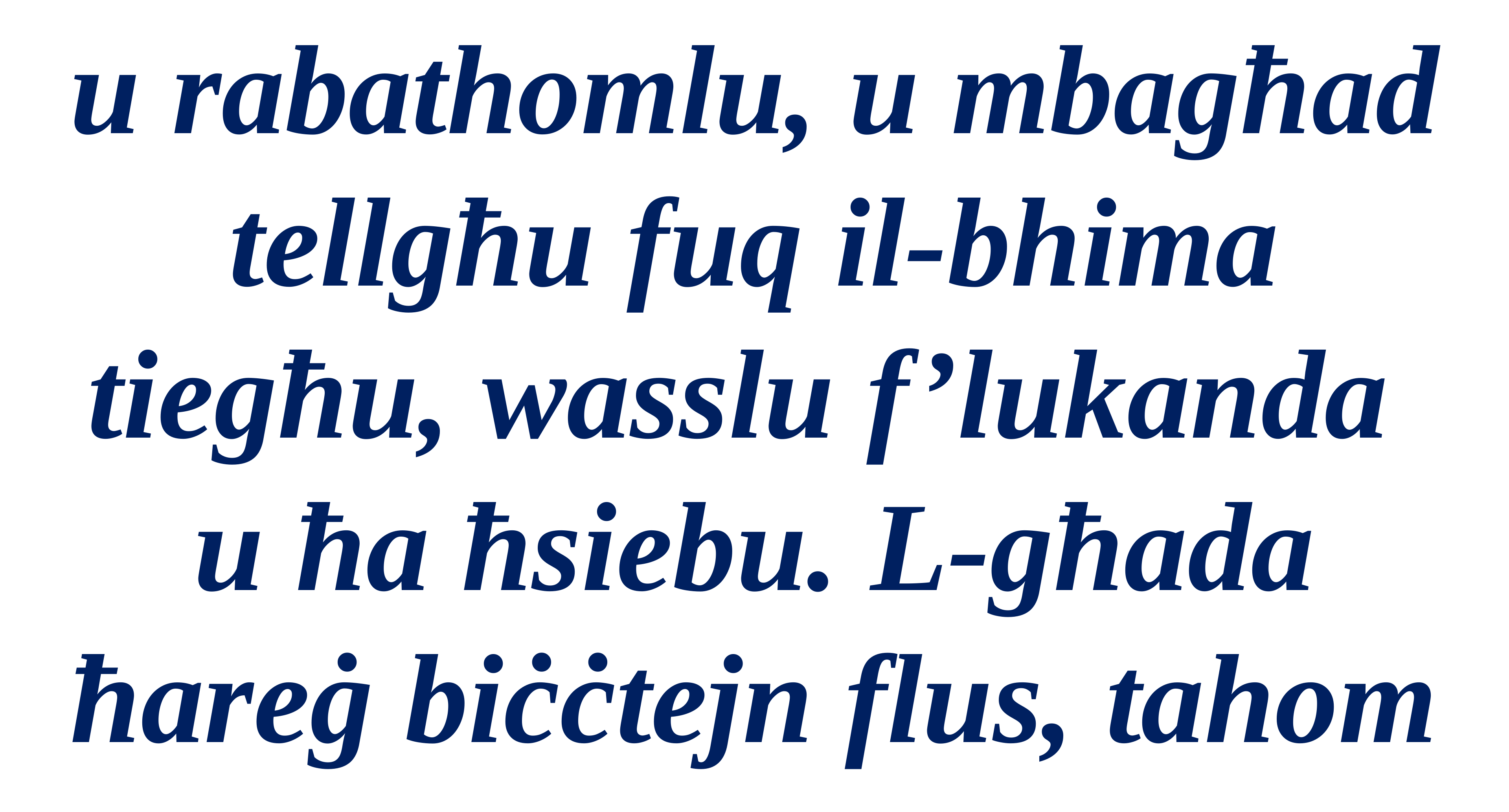

u rabathomlu, u mbagħad tellgħu fuq il-bhima tiegħu, wasslu f’lukanda
u ħa ħsiebu. L-għada ħareġ biċċtejn flus, tahom